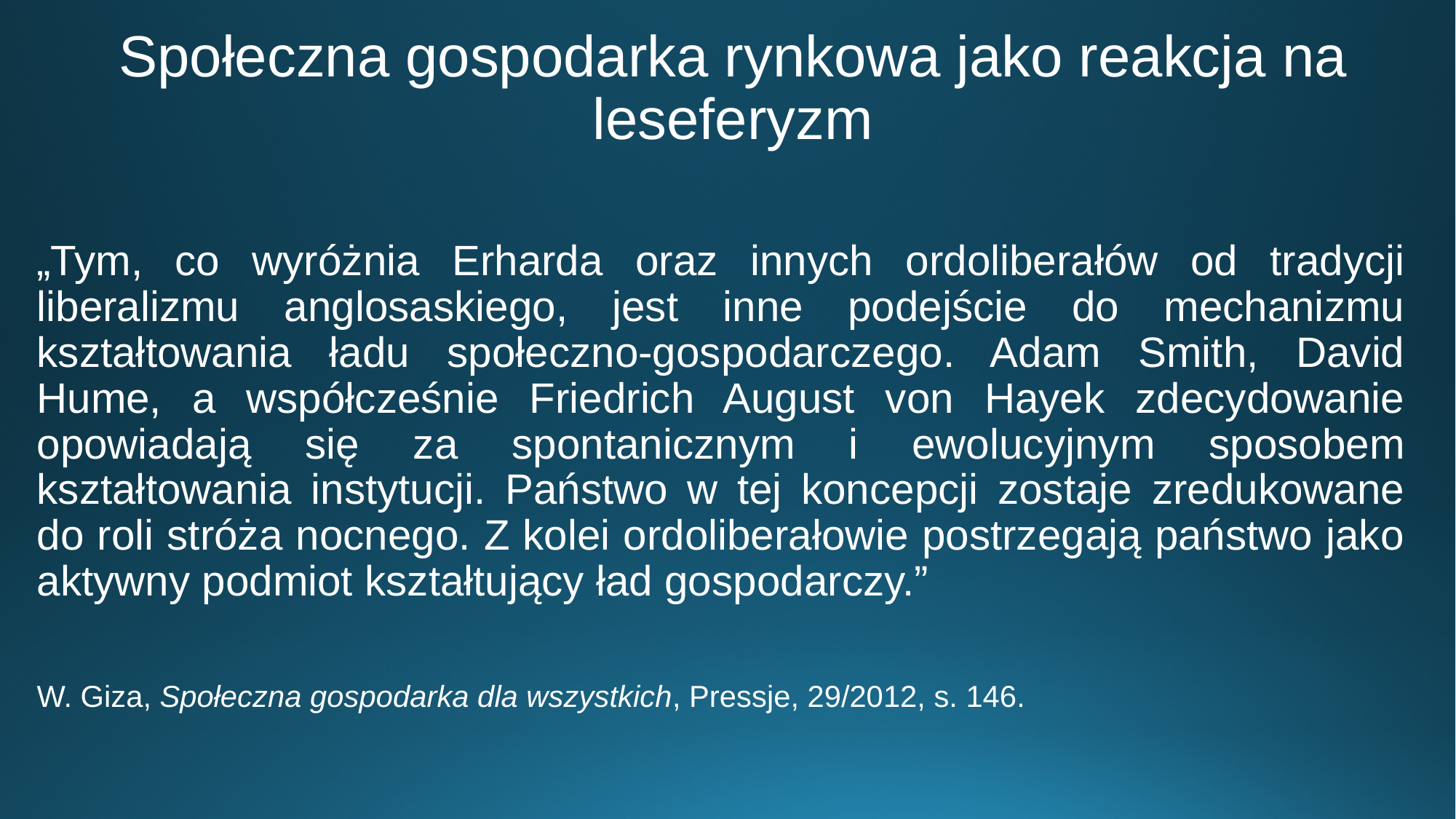

# Społeczna gospodarka rynkowa jako reakcja na leseferyzm
„Tym, co wyróżnia Erharda oraz innych ordoliberałów od tradycji liberalizmu anglosaskiego, jest inne podejście do mechanizmu kształtowania ładu społeczno-gospodarczego. Adam Smith, David Hume, a współcześnie Friedrich August von Hayek zdecydowanie opowiadają się za spontanicznym i ewolucyjnym sposobem kształtowania instytucji. Państwo w tej koncepcji zostaje zredukowane do roli stróża nocnego. Z kolei ordoliberałowie postrzegają państwo jako aktywny podmiot kształtujący ład gospodarczy.”

W. Giza, Społeczna gospodarka dla wszystkich, Pressje, 29/2012, s. 146.